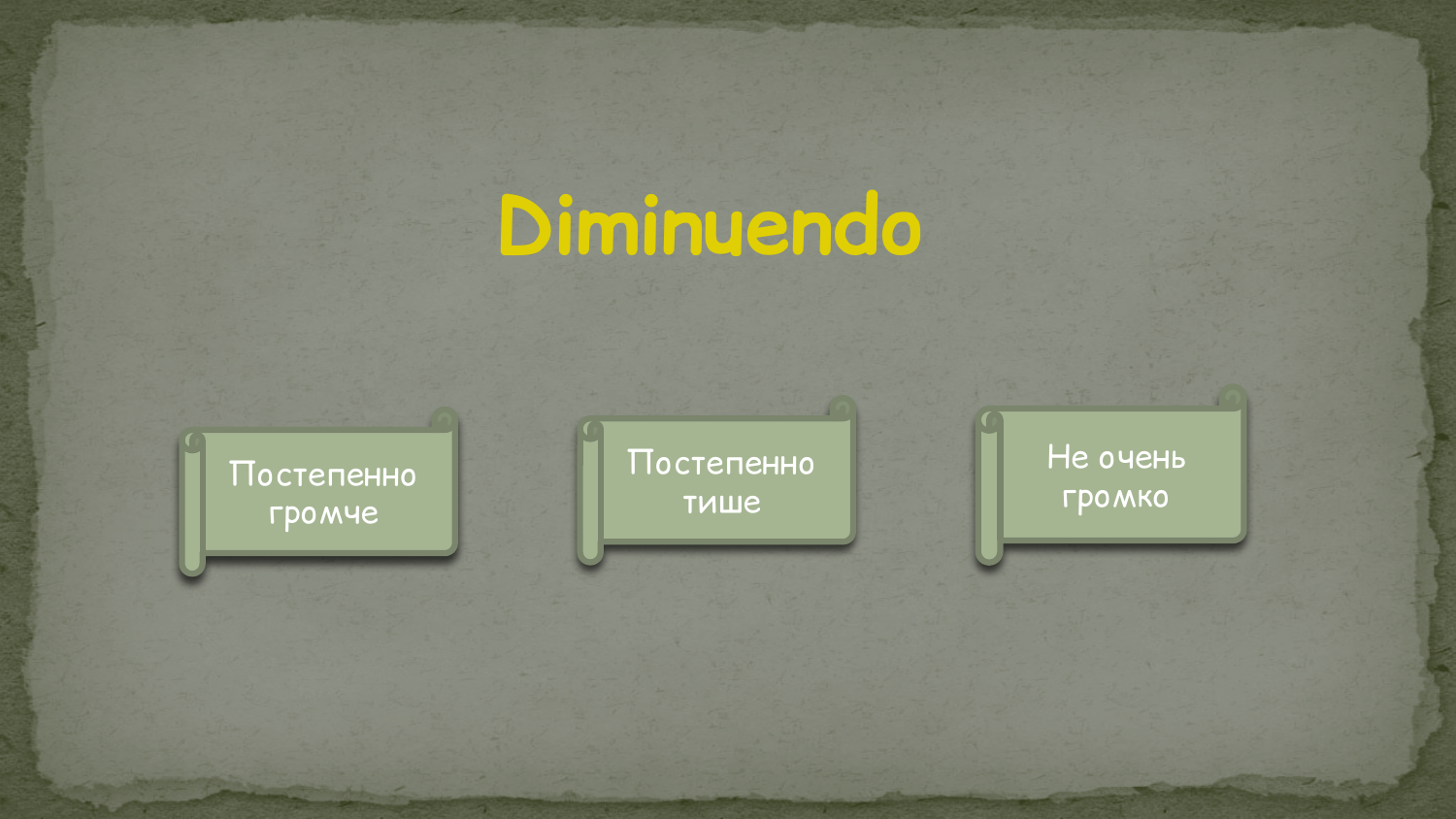

Diminuendo

Не очень громко
Постепенно тише
Постепенно громче